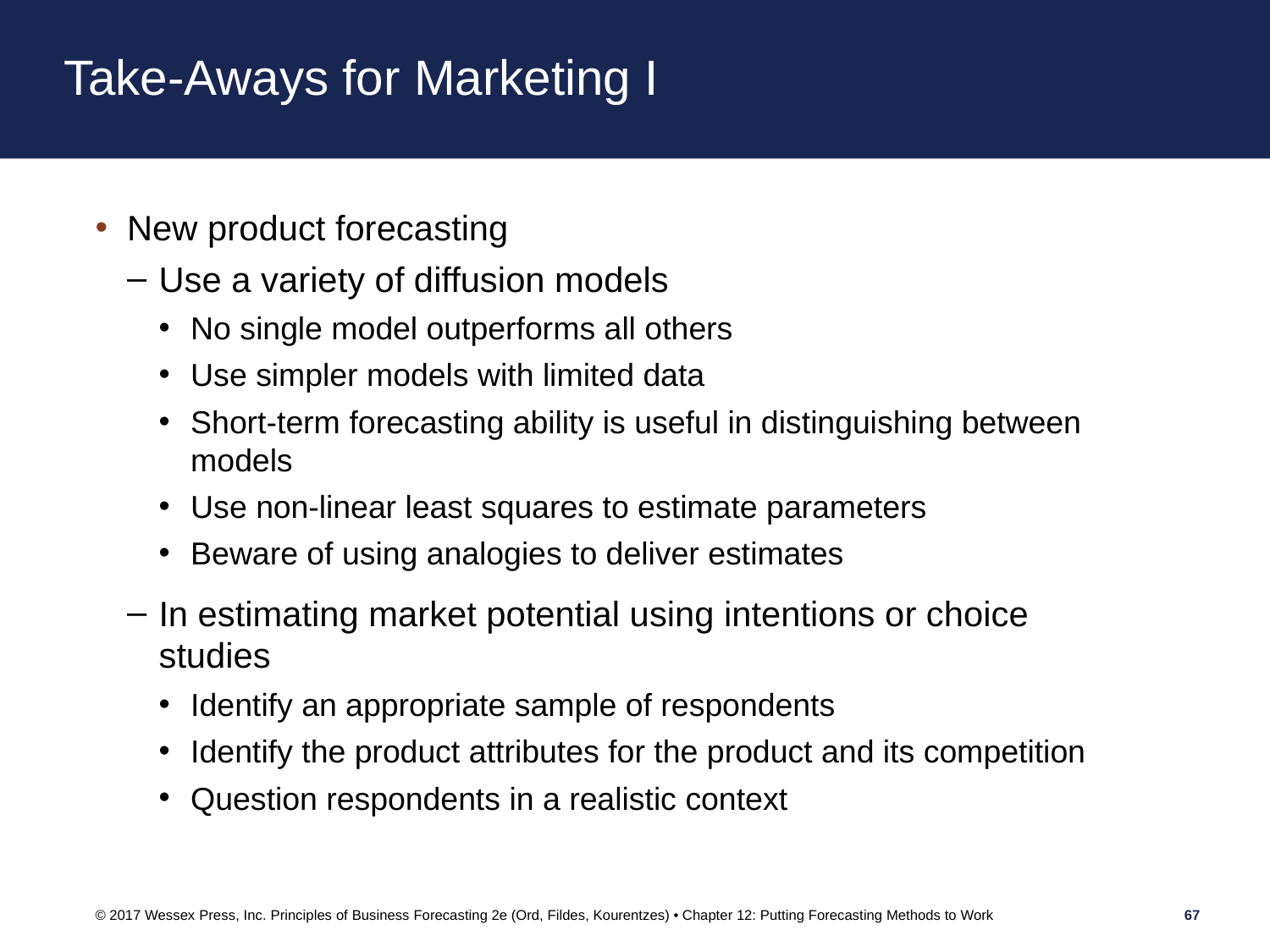

# Take-Aways for Marketing I
New product forecasting
Use a variety of diffusion models
No single model outperforms all others
Use simpler models with limited data
Short-term forecasting ability is useful in distinguishing between models
Use non-linear least squares to estimate parameters
Beware of using analogies to deliver estimates
In estimating market potential using intentions or choice studies
Identify an appropriate sample of respondents
Identify the product attributes for the product and its competition
Question respondents in a realistic context
© 2017 Wessex Press, Inc. Principles of Business Forecasting 2e (Ord, Fildes, Kourentzes) • Chapter 12: Putting Forecasting Methods to Work
67